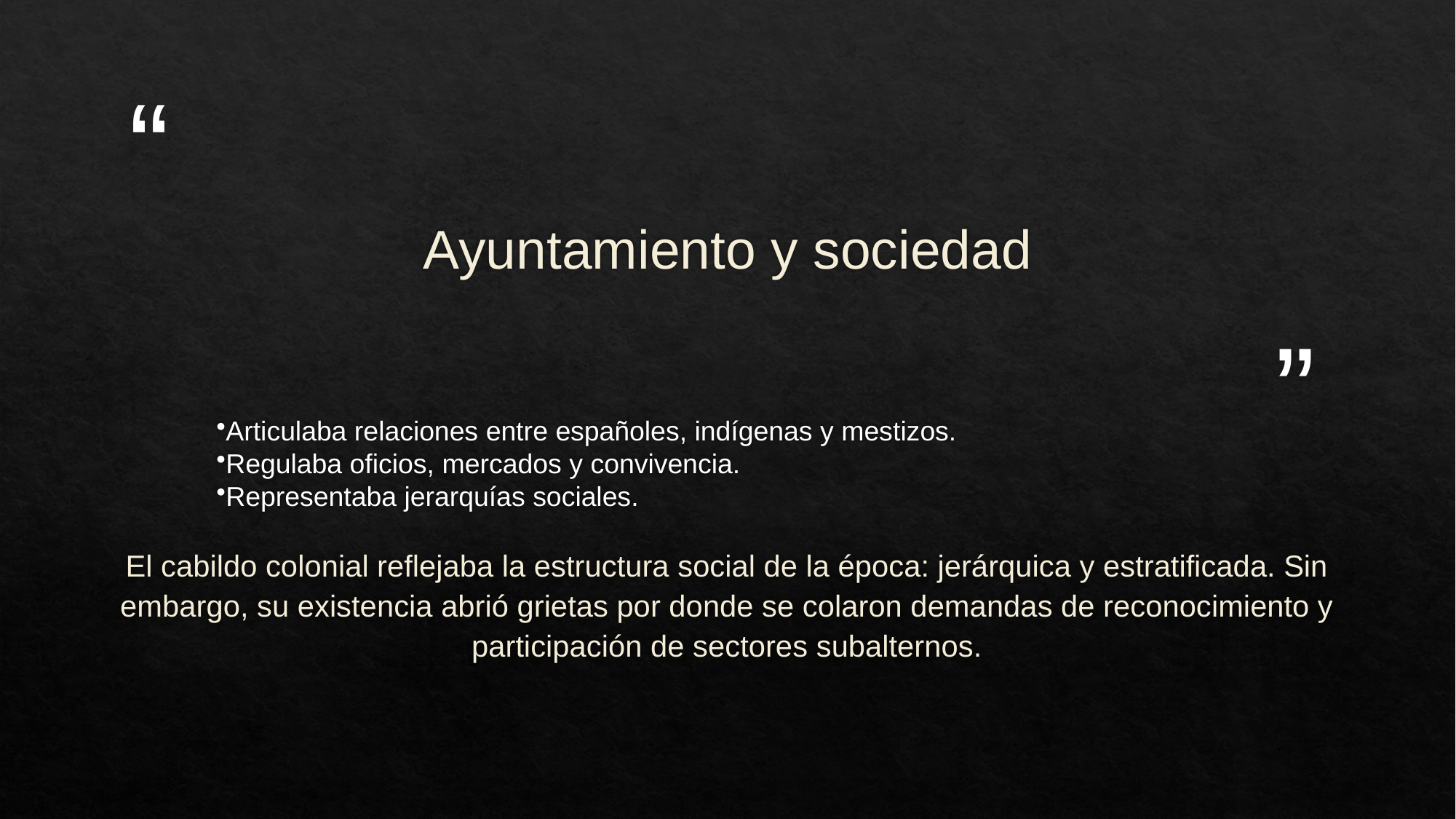

# Ayuntamiento y sociedad
Articulaba relaciones entre españoles, indígenas y mestizos.
Regulaba oficios, mercados y convivencia.
Representaba jerarquías sociales.
El cabildo colonial reflejaba la estructura social de la época: jerárquica y estratificada. Sin embargo, su existencia abrió grietas por donde se colaron demandas de reconocimiento y participación de sectores subalternos.